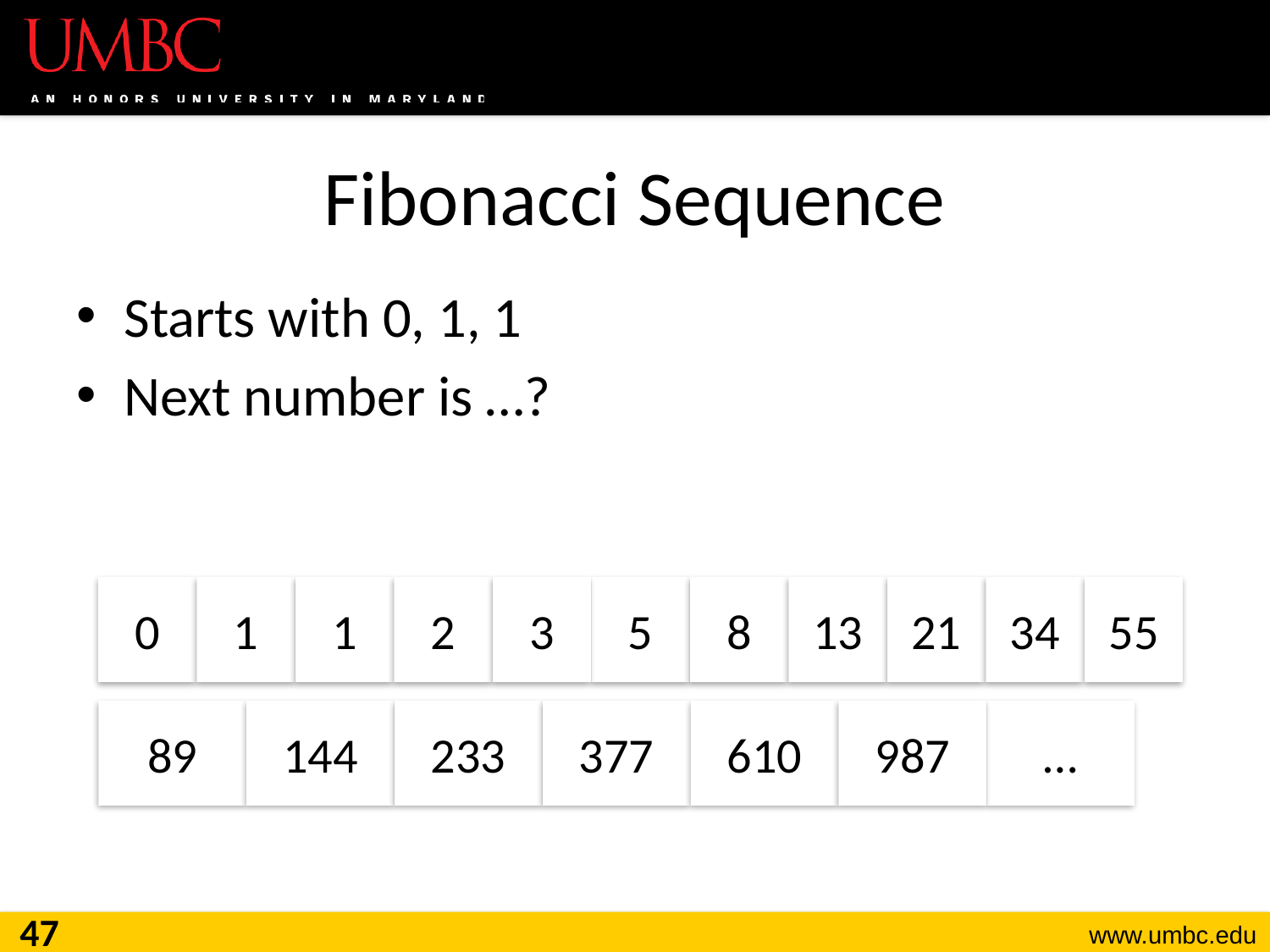

# Fibonacci Sequence
Starts with 0, 1, 1
Next number is …?

0
1
1
2
3
5
8
13
21
34
55
89
144
233
377
610
987
…
47